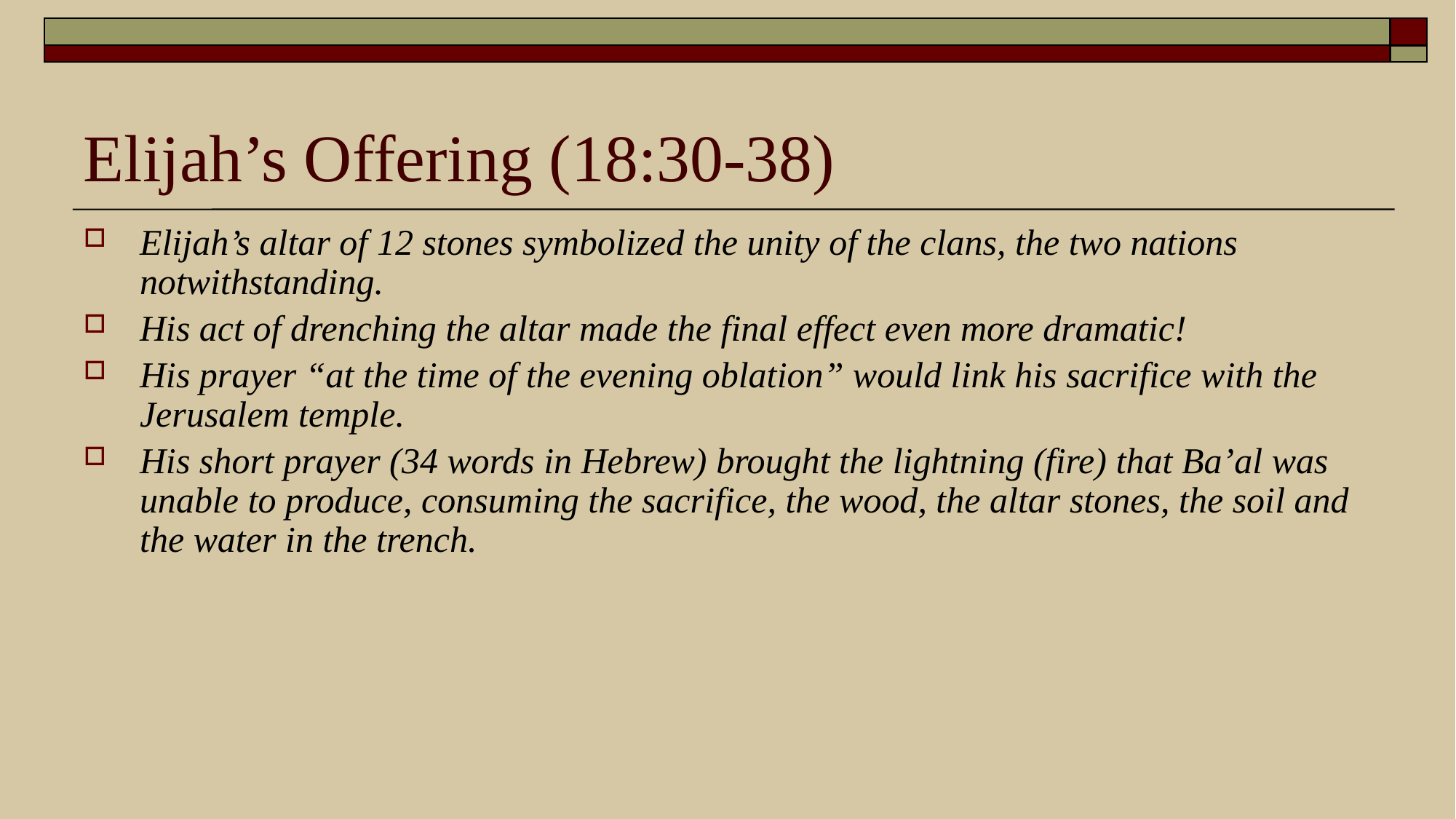

# Elijah’s Offering (18:30-38)
Elijah’s altar of 12 stones symbolized the unity of the clans, the two nations notwithstanding.
His act of drenching the altar made the final effect even more dramatic!
His prayer “at the time of the evening oblation” would link his sacrifice with the Jerusalem temple.
His short prayer (34 words in Hebrew) brought the lightning (fire) that Ba’al was unable to produce, consuming the sacrifice, the wood, the altar stones, the soil and the water in the trench.